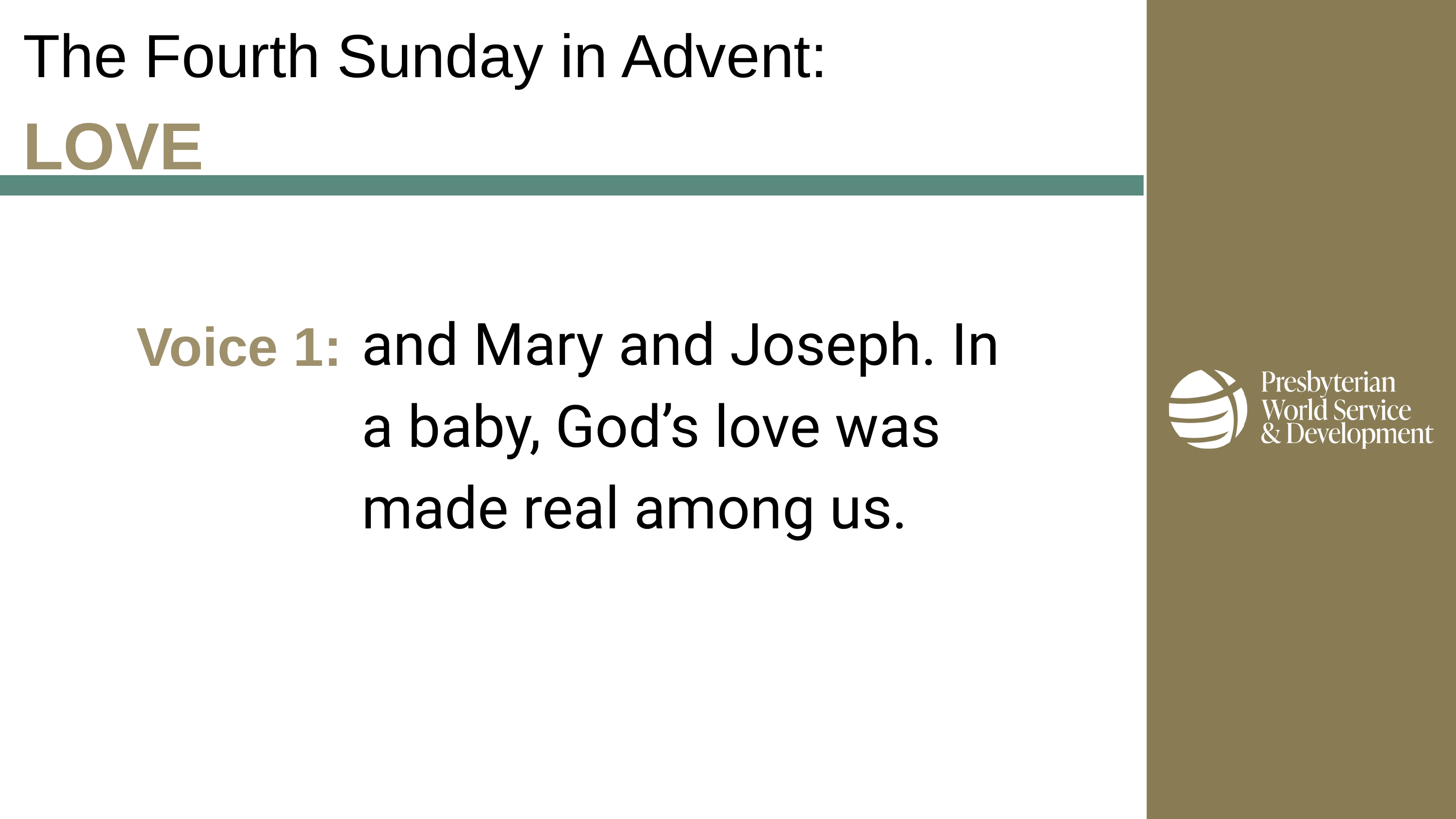

The Fourth Sunday in Advent:
LOVE

Voice 1:
and Mary and Joseph. In a baby, God’s love was made real among us.